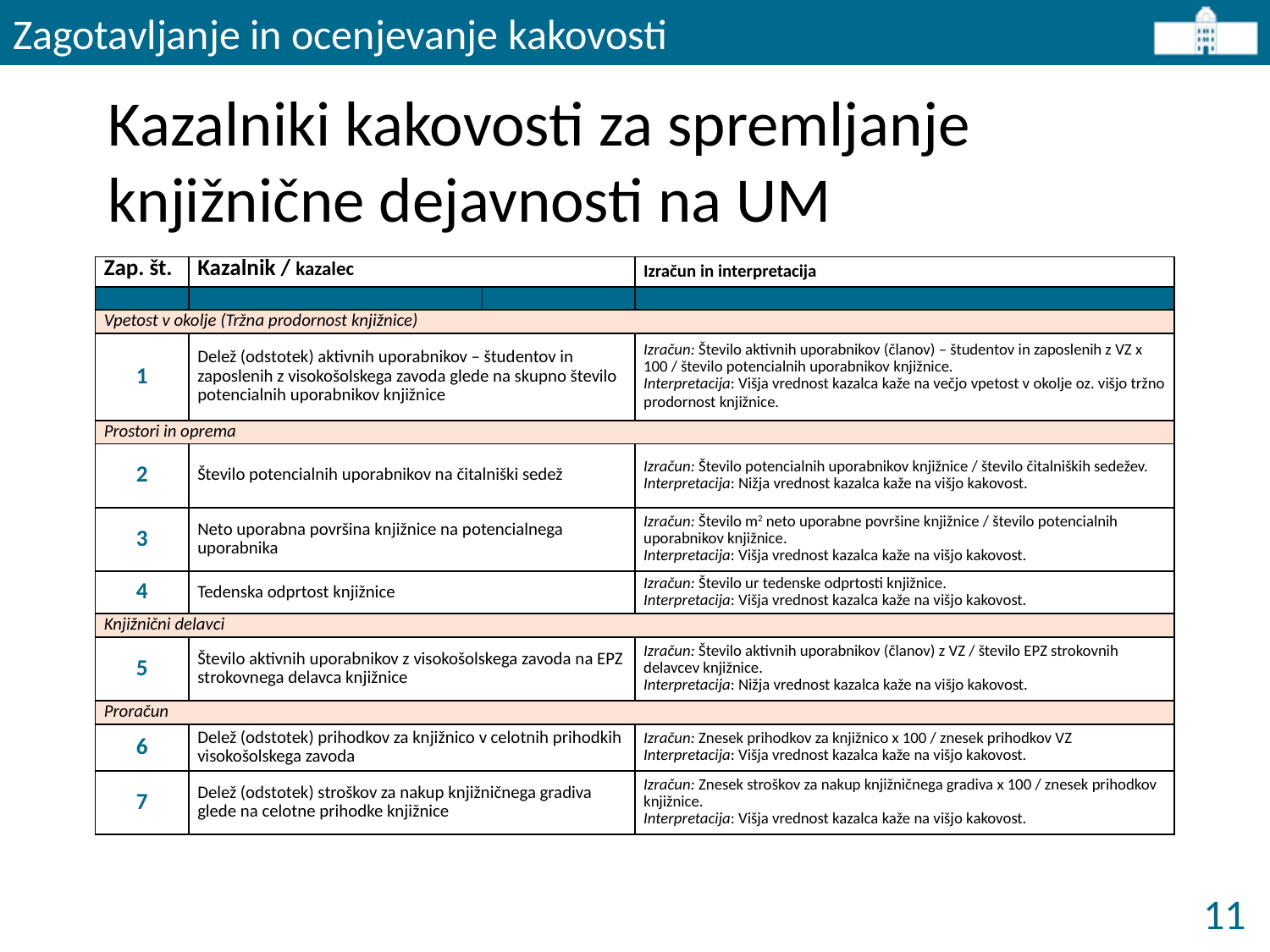

Zagotavljanje in ocenjevanje kakovosti
# Kazalniki kakovosti za spremljanje knjižnične dejavnosti na UM
| Zap. št. | Kazalnik / kazalec |  | Izračun in interpretacija |
| --- | --- | --- | --- |
|  |  |  |  |
| Vpetost v okolje (Tržna prodornost knjižnice) |  |  |  |
| 1 | Delež (odstotek) aktivnih uporabnikov – študentov in zaposlenih z visokošolskega zavoda glede na skupno število potencialnih uporabnikov knjižnice |  | Izračun: Število aktivnih uporabnikov (članov) – študentov in zaposlenih z VZ x 100 / število potencialnih uporabnikov knjižnice. Interpretacija: Višja vrednost kazalca kaže na večjo vpetost v okolje oz. višjo tržno prodornost knjižnice. |
| Prostori in oprema |  |  |  |
| 2 | Število potencialnih uporabnikov na čitalniški sedež |  | Izračun: Število potencialnih uporabnikov knjižnice / število čitalniških sedežev. Interpretacija: Nižja vrednost kazalca kaže na višjo kakovost. |
| 3 | Neto uporabna površina knjižnice na potencialnega uporabnika |  | Izračun: Število m2 neto uporabne površine knjižnice / število potencialnih uporabnikov knjižnice. Interpretacija: Višja vrednost kazalca kaže na višjo kakovost. |
| 4 | Tedenska odprtost knjižnice |  | Izračun: Število ur tedenske odprtosti knjižnice. Interpretacija: Višja vrednost kazalca kaže na višjo kakovost. |
| Knjižnični delavci |  |  |  |
| 5 | Število aktivnih uporabnikov z visokošolskega zavoda na EPZ strokovnega delavca knjižnice |  | Izračun: Število aktivnih uporabnikov (članov) z VZ / število EPZ strokovnih delavcev knjižnice. Interpretacija: Nižja vrednost kazalca kaže na višjo kakovost. |
| Proračun |  |  |  |
| 6 | Delež (odstotek) prihodkov za knjižnico v celotnih prihodkih visokošolskega zavoda |  | Izračun: Znesek prihodkov za knjižnico x 100 / znesek prihodkov VZ Interpretacija: Višja vrednost kazalca kaže na višjo kakovost. |
| 7 | Delež (odstotek) stroškov za nakup knjižničnega gradiva glede na celotne prihodke knjižnice |  | Izračun: Znesek stroškov za nakup knjižničnega gradiva x 100 / znesek prihodkov knjižnice. Interpretacija: Višja vrednost kazalca kaže na višjo kakovost. |
11